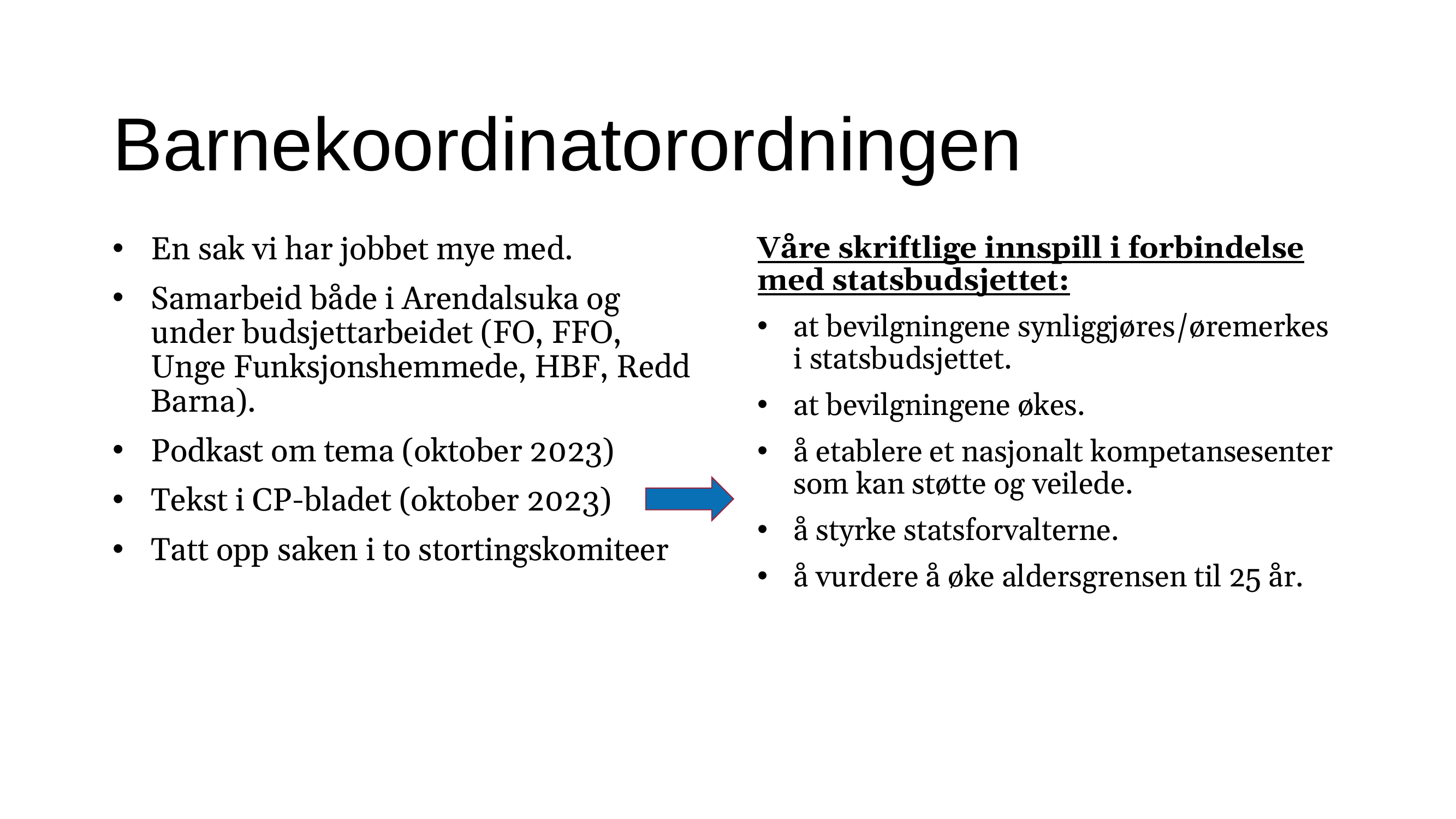

# Barnekoordinatorordningen
En sak vi har jobbet mye med.
Samarbeid både i Arendalsuka og under budsjettarbeidet (FO, FFO, Unge Funksjonshemmede, HBF, Redd Barna).
Podkast om tema (oktober 2023)
Tekst i CP-bladet (oktober 2023)
Tatt opp saken i to stortingskomiteer
Våre skriftlige innspill i forbindelse med statsbudsjettet:
at bevilgningene synliggjøres/øremerkes i statsbudsjettet.
at bevilgningene økes.
å etablere et nasjonalt kompetansesenter som kan støtte og veilede.
å styrke statsforvalterne.
å vurdere å øke aldersgrensen til 25 år.